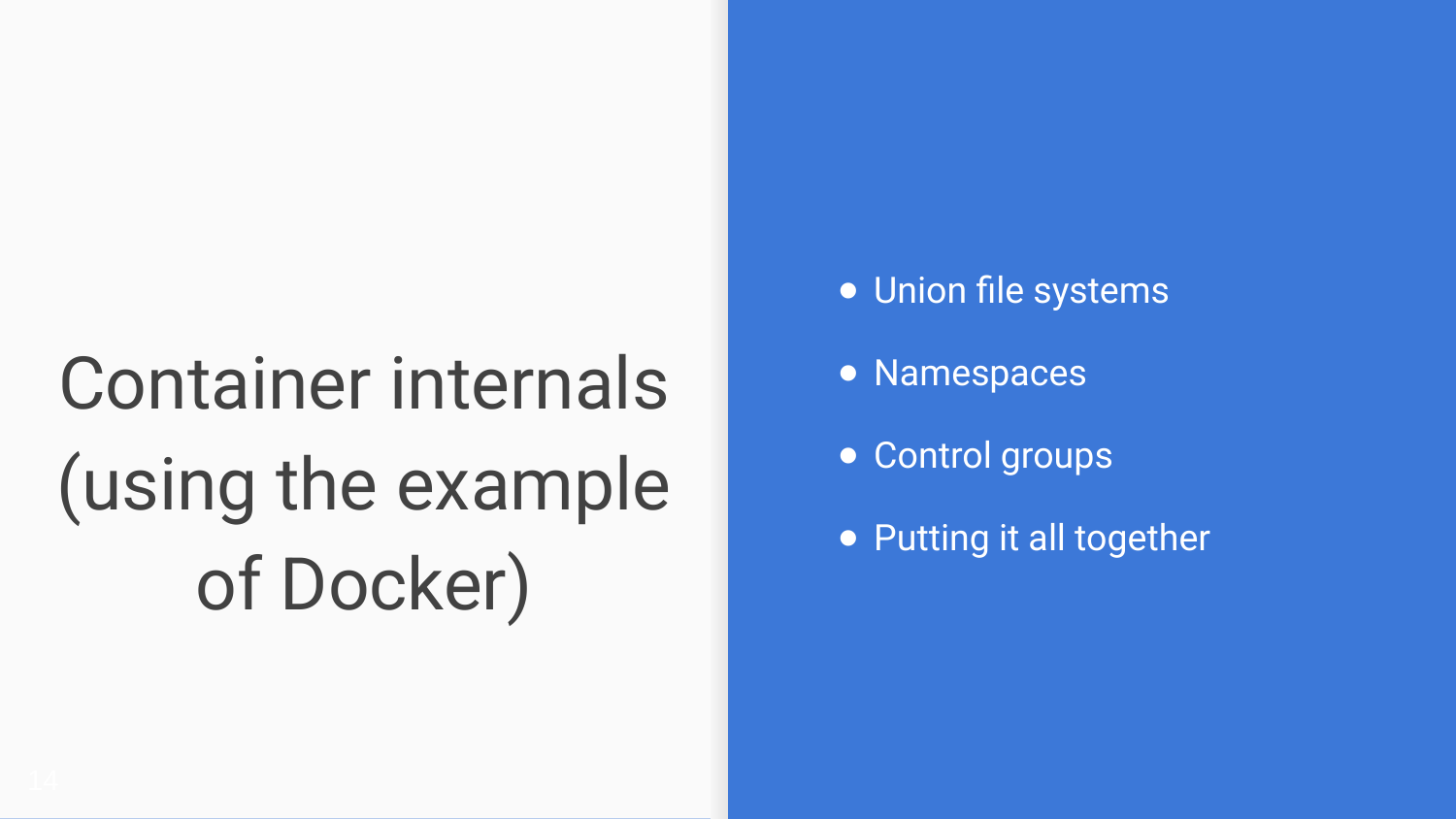

Union file systems
Namespaces
Control groups
Putting it all together
# Container internals (using the example of Docker)

14